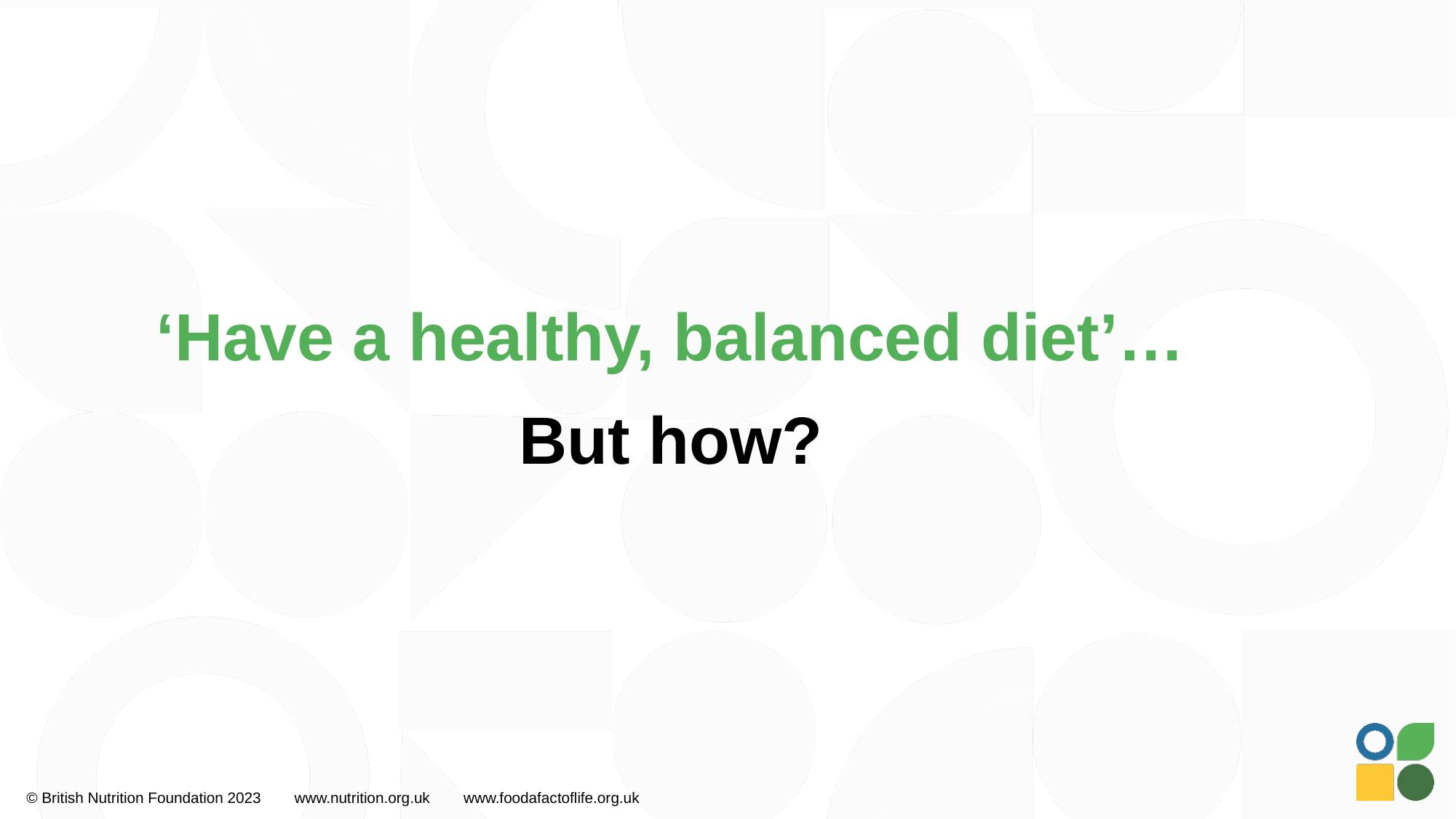

‘Have a healthy, balanced diet’…
But how?